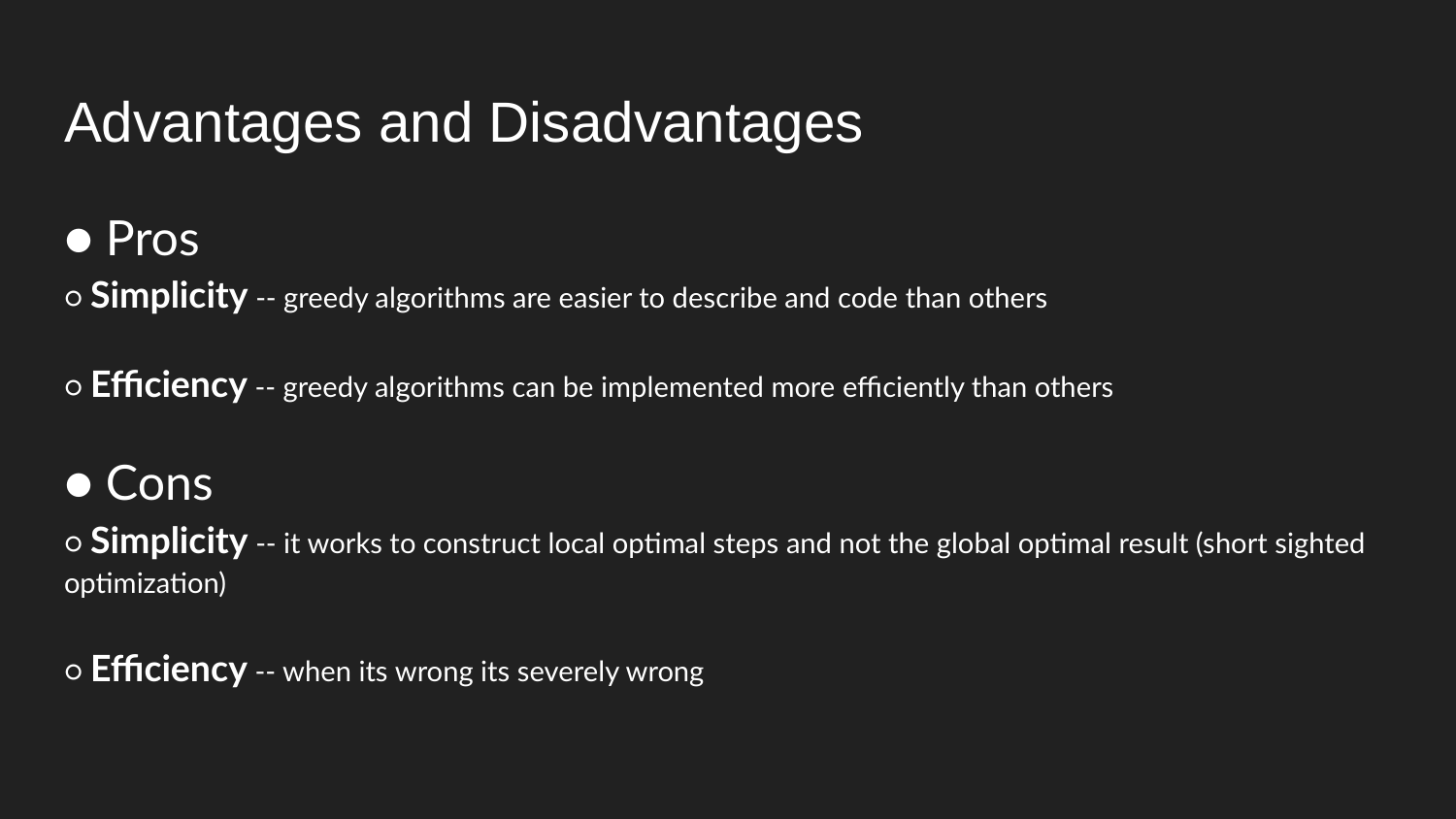

# Advantages and Disadvantages
● Pros
○ Simplicity -- greedy algorithms are easier to describe and code than others

○ Efficiency -- greedy algorithms can be implemented more efficiently than others

● Cons
○ Simplicity -- it works to construct local optimal steps and not the global optimal result (short sighted optimization)

○ Efficiency -- when its wrong its severely wrong